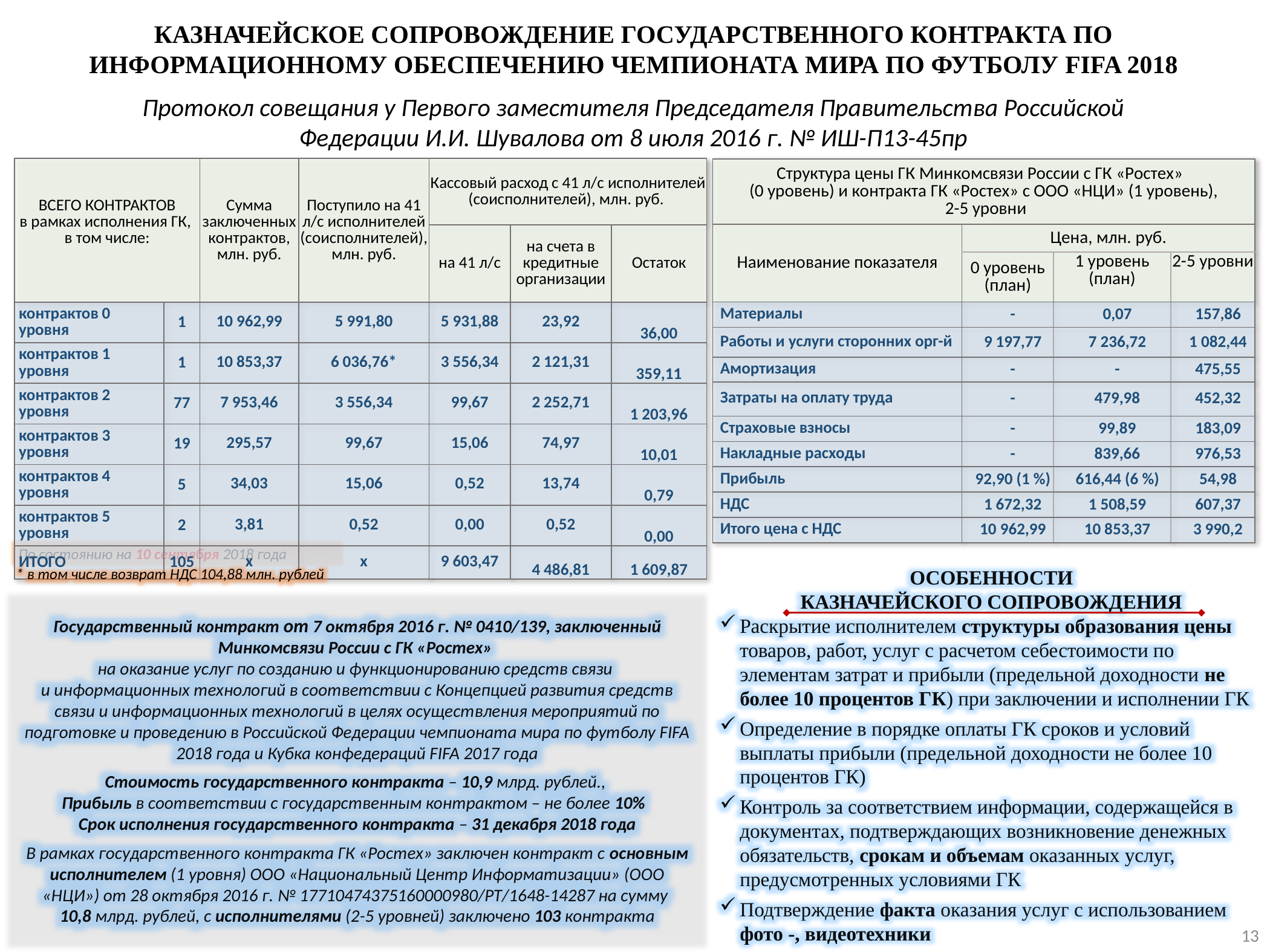

КАЗНАЧЕЙСКОЕ СОПРОВОЖДЕНИЕ ГОСУДАРСТВЕННОГО КОНТРАКТА ПО ИНФОРМАЦИОННОМУ ОБЕСПЕЧЕНИЮ ЧЕМПИОНАТА МИРА ПО ФУТБОЛУ FIFA 2018
Протокол совещания у Первого заместителя Председателя Правительства Российской Федерации И.И. Шувалова от 8 июля 2016 г. № ИШ-П13-45пр
| ВСЕГО КОНТРАКТОВ в рамках исполнения ГК, в том числе: |  | Сумма заключенных контрактов, млн. руб. | Поступило на 41 л/с исполнителей (соисполнителей), млн. руб. | Кассовый расход с 41 л/с исполнителей (соисполнителей), млн. руб. |  |  |
| --- | --- | --- | --- | --- | --- | --- |
|  |  |  |  | на 41 л/с | на счета в кредитные организации | Остаток |
| контрактов 0 уровня | 1 | 10 962,99 | 5 991,80 | 5 931,88 | 23,92 | 36,00 |
| контрактов 1 уровня | 1 | 10 853,37 | 6 036,76\* | 3 556,34 | 2 121,31 | 359,11 |
| контрактов 2 уровня | 77 | 7 953,46 | 3 556,34 | 99,67 | 2 252,71 | 1 203,96 |
| контрактов 3 уровня | 19 | 295,57 | 99,67 | 15,06 | 74,97 | 10,01 |
| контрактов 4 уровня | 5 | 34,03 | 15,06 | 0,52 | 13,74 | 0,79 |
| контрактов 5 уровня | 2 | 3,81 | 0,52 | 0,00 | 0,52 | 0,00 |
| ИТОГО | 105 | х | х | 9 603,47 | 4 486,81 | 1 609,87 |
| Структура цены ГК Минкомсвязи России с ГК «Ростех» (0 уровень) и контракта ГК «Ростех» с ООО «НЦИ» (1 уровень), 2-5 уровни |  |  |  |
| --- | --- | --- | --- |
| Наименование показателя | Цена, млн. руб. |  |  |
|  | 0 уровень (план) | 1 уровень (план) | 2-5 уровни |
| Материалы | - | 0,07 | 157,86 |
| Работы и услуги сторонних орг-й | 9 197,77 | 7 236,72 | 1 082,44 |
| Амортизация | - | - | 475,55 |
| Затраты на оплату труда | - | 479,98 | 452,32 |
| Страховые взносы | - | 99,89 | 183,09 |
| Накладные расходы | - | 839,66 | 976,53 |
| Прибыль | 92,90 (1 %) | 616,44 (6 %) | 54,98 |
| НДС | 1 672,32 | 1 508,59 | 607,37 |
| Итого цена с НДС | 10 962,99 | 10 853,37 | 3 990,2 |
По состоянию на 10 сентября 2018 года
* в том числе возврат НДС 104,88 млн. рублей

ОСОБЕННОСТИ
КАЗНАЧЕЙСКОГО СОПРОВОЖДЕНИЯ
Раскрытие исполнителем структуры образования цены товаров, работ, услуг с расчетом себестоимости по элементам затрат и прибыли (предельной доходности не более 10 процентов ГК) при заключении и исполнении ГК
Определение в порядке оплаты ГК сроков и условий выплаты прибыли (предельной доходности не более 10 процентов ГК)
Контроль за соответствием информации, содержащейся в документах, подтверждающих возникновение денежных обязательств, срокам и объемам оказанных услуг, предусмотренных условиями ГК
Подтверждение факта оказания услуг с использованием фото -, видеотехники
Государственный контракт от 7 октября 2016 г. № 0410/139, заключенный Минкомсвязи России с ГК «Ростех»
на оказание услуг по созданию и функционированию средств связи
и информационных технологий в соответствии с Концепцией развития средств связи и информационных технологий в целях осуществления мероприятий по подготовке и проведению в Российской Федерации чемпионата мира по футболу FIFA 2018 года и Кубка конфедераций FIFA 2017 года

Стоимость государственного контракта – 10,9 млрд. рублей.,
Прибыль в соответствии с государственным контрактом – не более 10%
Срок исполнения государственного контракта – 31 декабря 2018 года

В рамках государственного контракта ГК «Ростех» заключен контракт с основным исполнителем (1 уровня) ООО «Национальный Центр Информатизации» (ООО «НЦИ») от 28 октября 2016 г. № 17710474375160000980/РТ/1648-14287 на сумму
10,8 млрд. рублей, с исполнителями (2-5 уровней) заключено 103 контракта

13